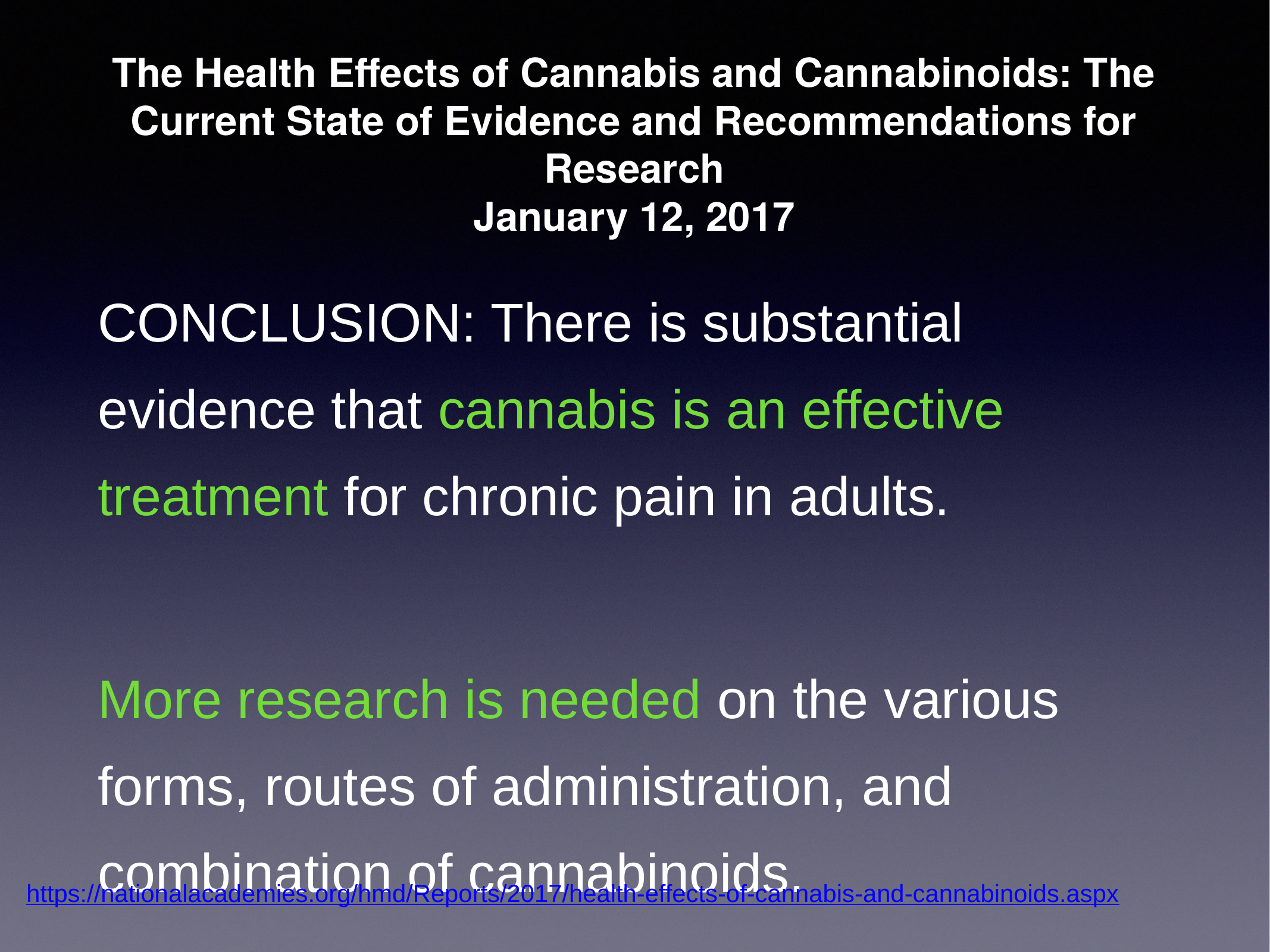

# The Health Effects of Cannabis and Cannabinoids: The Current State of Evidence and Recommendations for Research
January 12, 2017

CONCLUSION: There is substantial evidence that cannabis is an effective treatment for chronic pain in adults.

More research is needed on the various forms, routes of administration, and combination of cannabinoids.
https://nationalacademies.org/hmd/Reports/2017/health-effects-of-cannabis-and-cannabinoids.aspx